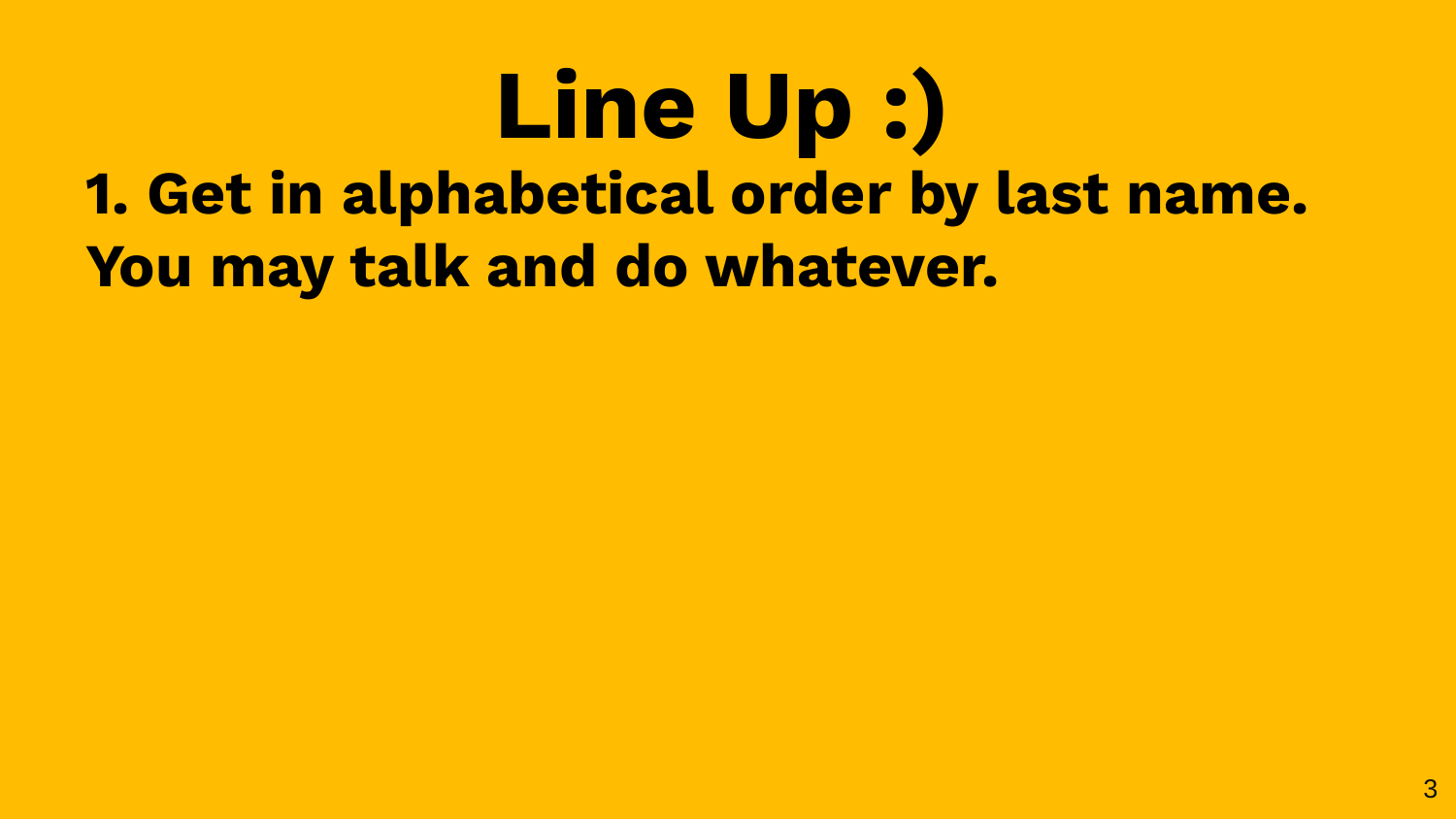

Line Up :)
1. Get in alphabetical order by last name. You may talk and do whatever.

3